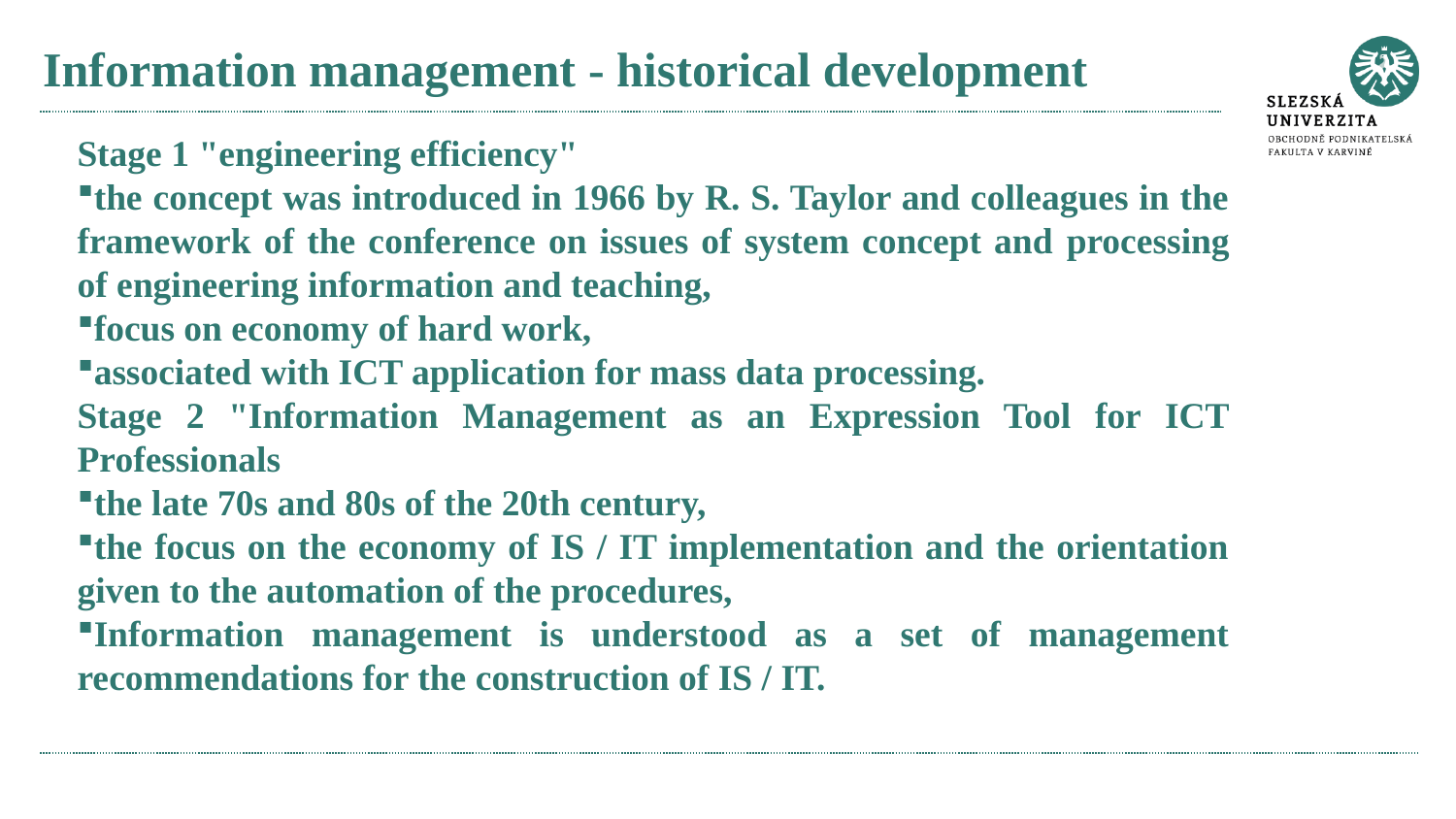

# Information management - historical development
Stage 1 "engineering efficiency"
the concept was introduced in 1966 by R. S. Taylor and colleagues in the framework of the conference on issues of system concept and processing of engineering information and teaching,
focus on economy of hard work,
associated with ICT application for mass data processing.
Stage 2 "Information Management as an Expression Tool for ICT Professionals
the late 70s and 80s of the 20th century,
the focus on the economy of IS / IT implementation and the orientation given to the automation of the procedures,
Information management is understood as a set of management recommendations for the construction of IS / IT.